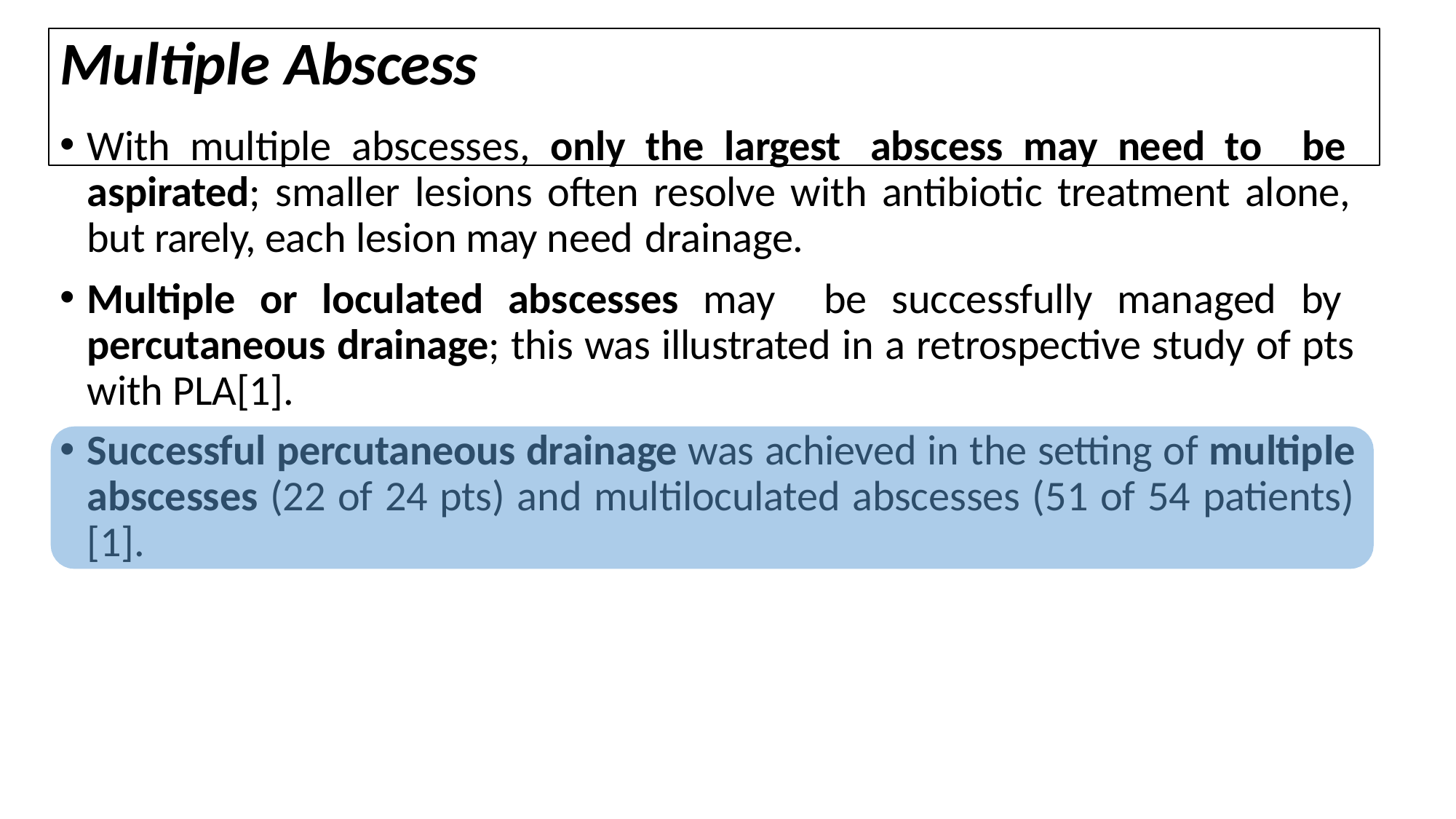

# Multiple Abscess
With multiple abscesses, only the largest abscess may need to  be  aspirated; smaller lesions often resolve with antibiotic treatment alone,  but rarely, each lesion may need drainage.
Multiple or loculated abscesses may  be successfully managed by  percutaneous drainage; this was illustrated in a retrospective study of pts  with PLA[1].
Successful percutaneous drainage was achieved in the setting of multiple  abscesses (22 of 24 pts) and multiloculated abscesses (51 of 54 patients)  [1].